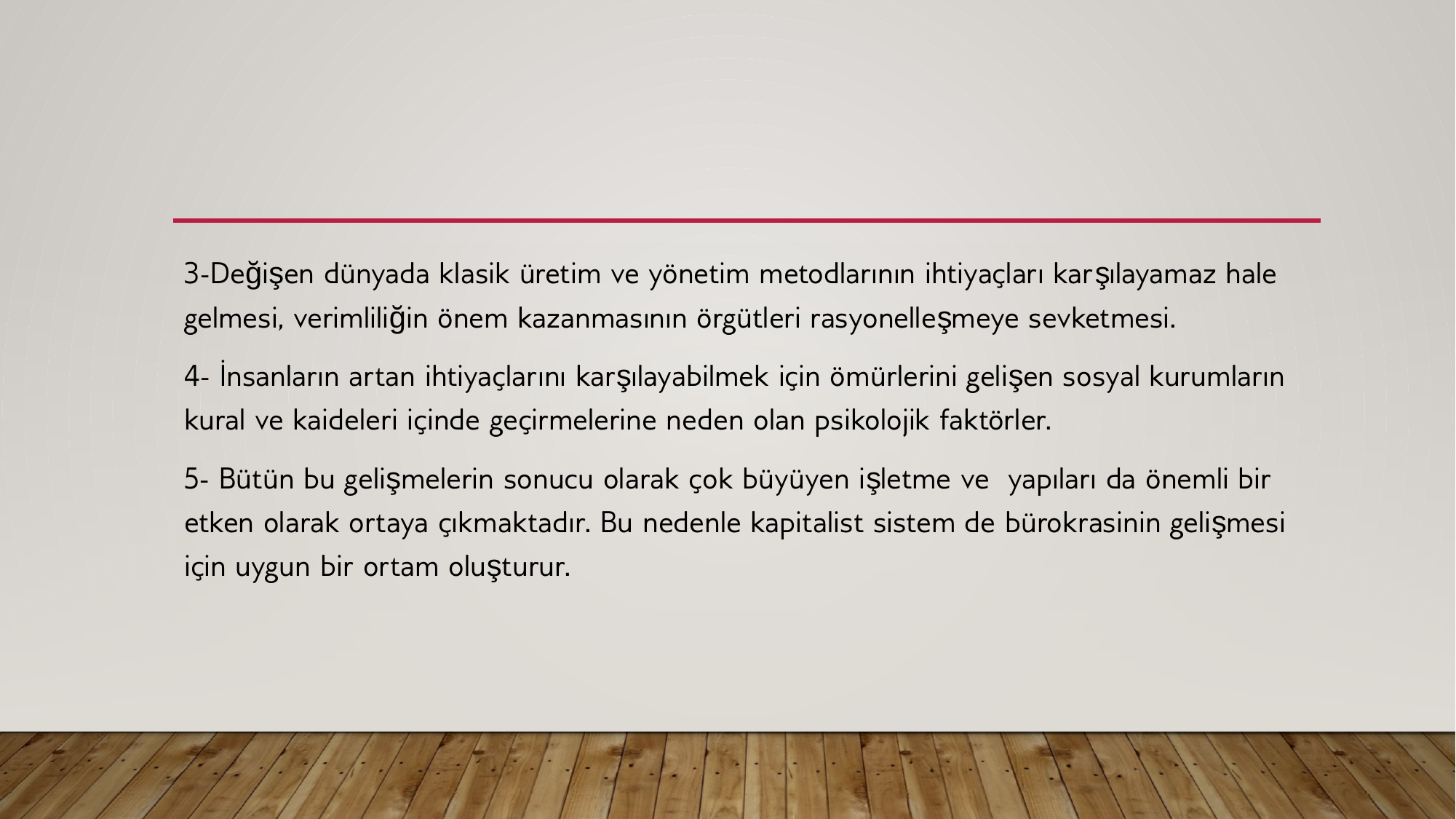

#
3-Değişen dünyada klasik üretim ve yönetim metodlarının ihtiyaçları karşılayamaz hale gelmesi, verimliliğin önem kazanmasının örgütleri rasyonelleşmeye sevketmesi.
4- İnsanların artan ihtiyaçlarını karşılayabilmek için ömürlerini gelişen sosyal kurumların kural ve kaideleri içinde geçirmelerine neden olan psikolojik faktörler.
5- Bütün bu gelişmelerin sonucu olarak çok büyüyen işletme ve  yapıları da önemli bir etken olarak ortaya çıkmaktadır. Bu nedenle kapitalist sistem de bürokrasinin gelişmesi için uygun bir ortam oluşturur.